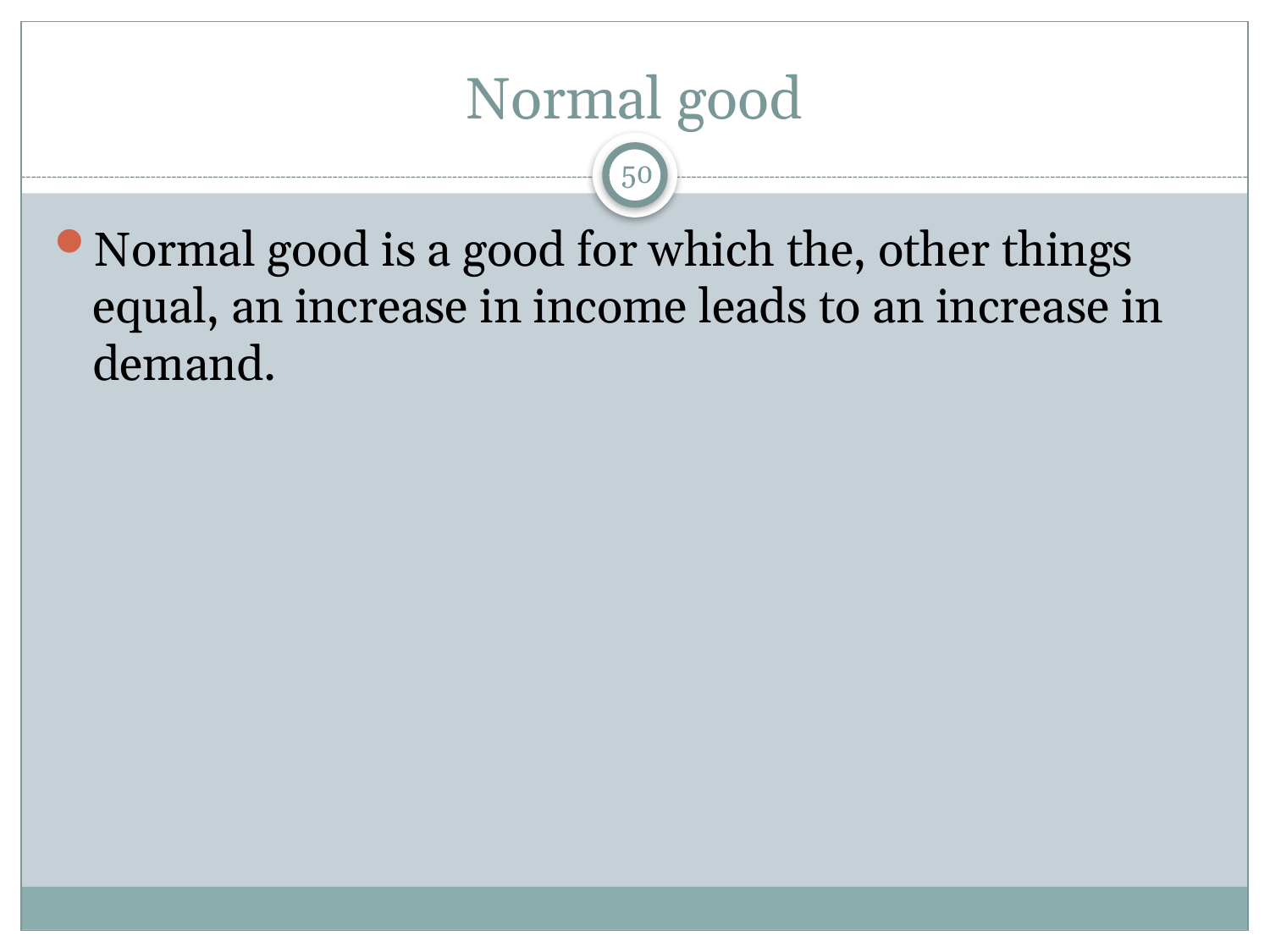

# Normal good
50
Normal good is a good for which the, other things equal, an increase in income leads to an increase in demand.